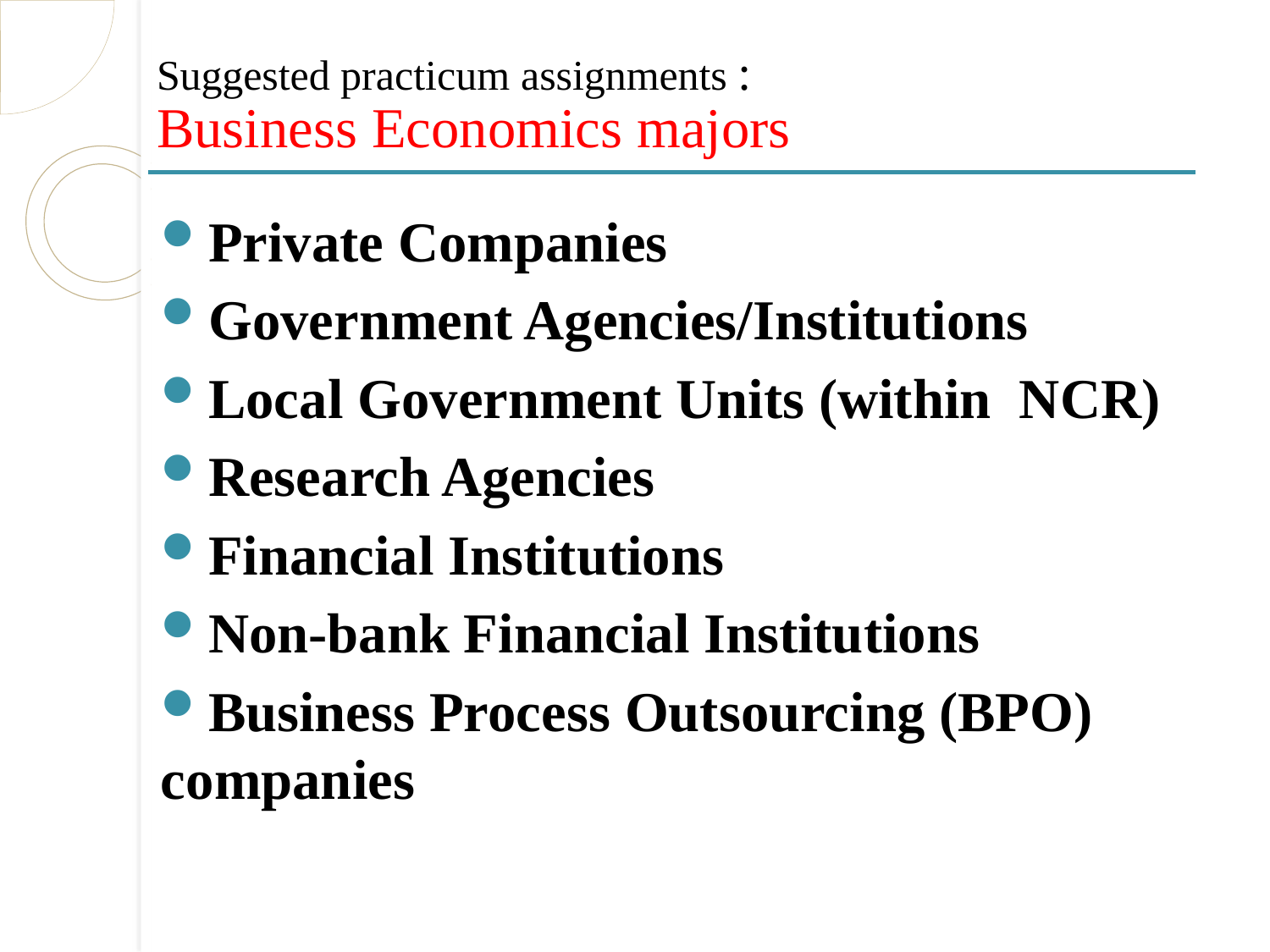

# Suggested practicum assignments : Business Economics majors

Private Companies
Government Agencies/Institutions
Local Government Units (within  NCR)
Research Agencies
Financial Institutions
Non-bank Financial Institutions
Business Process Outsourcing (BPO)
companies